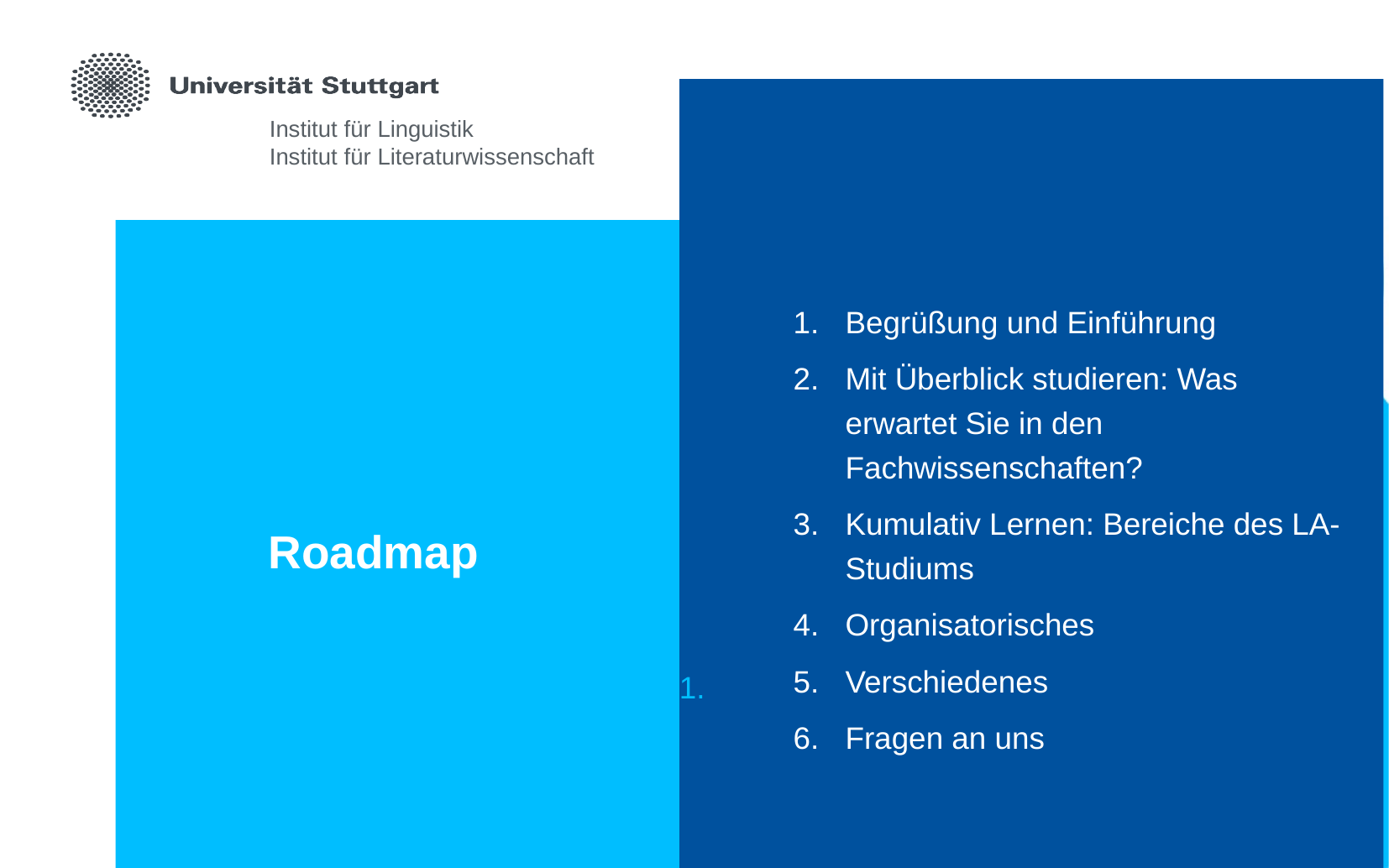

#
Institut für Linguistik
Institut für Literaturwissenschaft

Begrüßung und Einführung
Mit Überblick studieren: Was erwartet Sie in den Fachwissenschaften?
Kumulativ Lernen: Bereiche des LA-Studiums
Organisatorisches
Verschiedenes
Fragen an uns
Roadmap